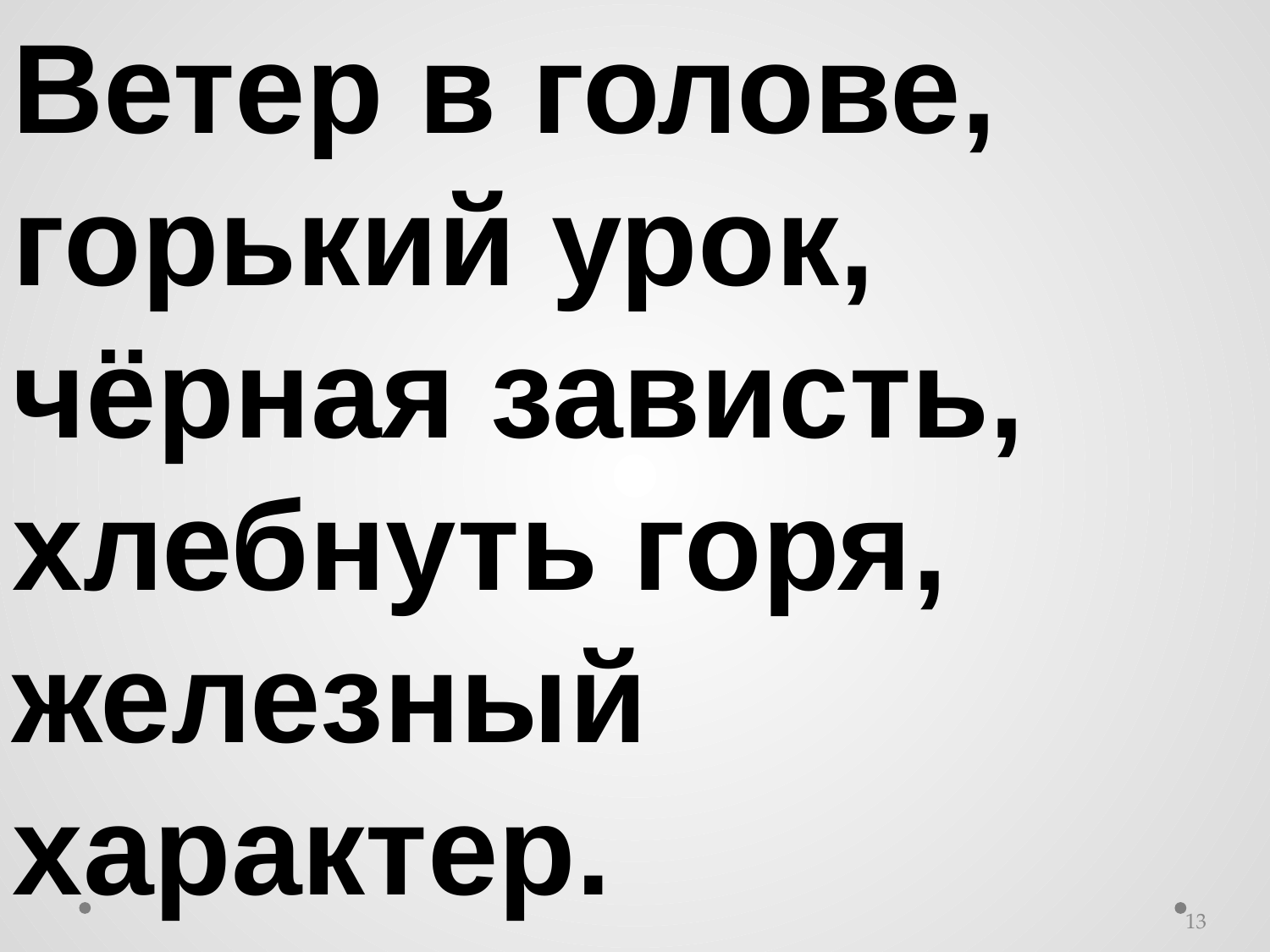

Ветер в голове,
горький урок, чёрная зависть, хлебнуть горя, железный характер.

13